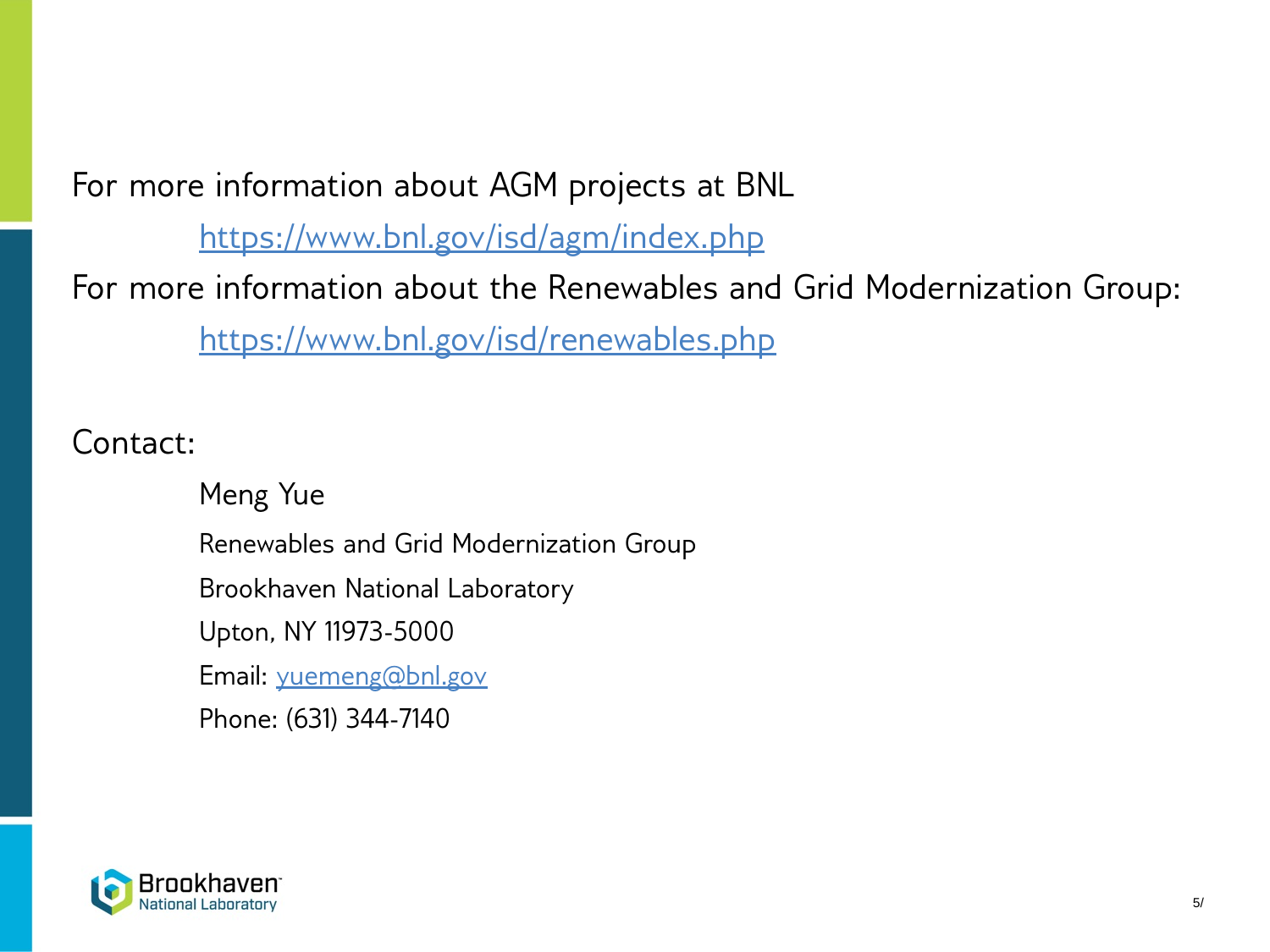

For more information about AGM projects at BNL
	https://www.bnl.gov/isd/agm/index.php
For more information about the Renewables and Grid Modernization Group:
	https://www.bnl.gov/isd/renewables.php

Contact:
	Meng Yue
	Renewables and Grid Modernization Group
	Brookhaven National Laboratory
	Upton, NY 11973-5000
	Email: yuemeng@bnl.gov
	Phone: (631) 344-7140

5/